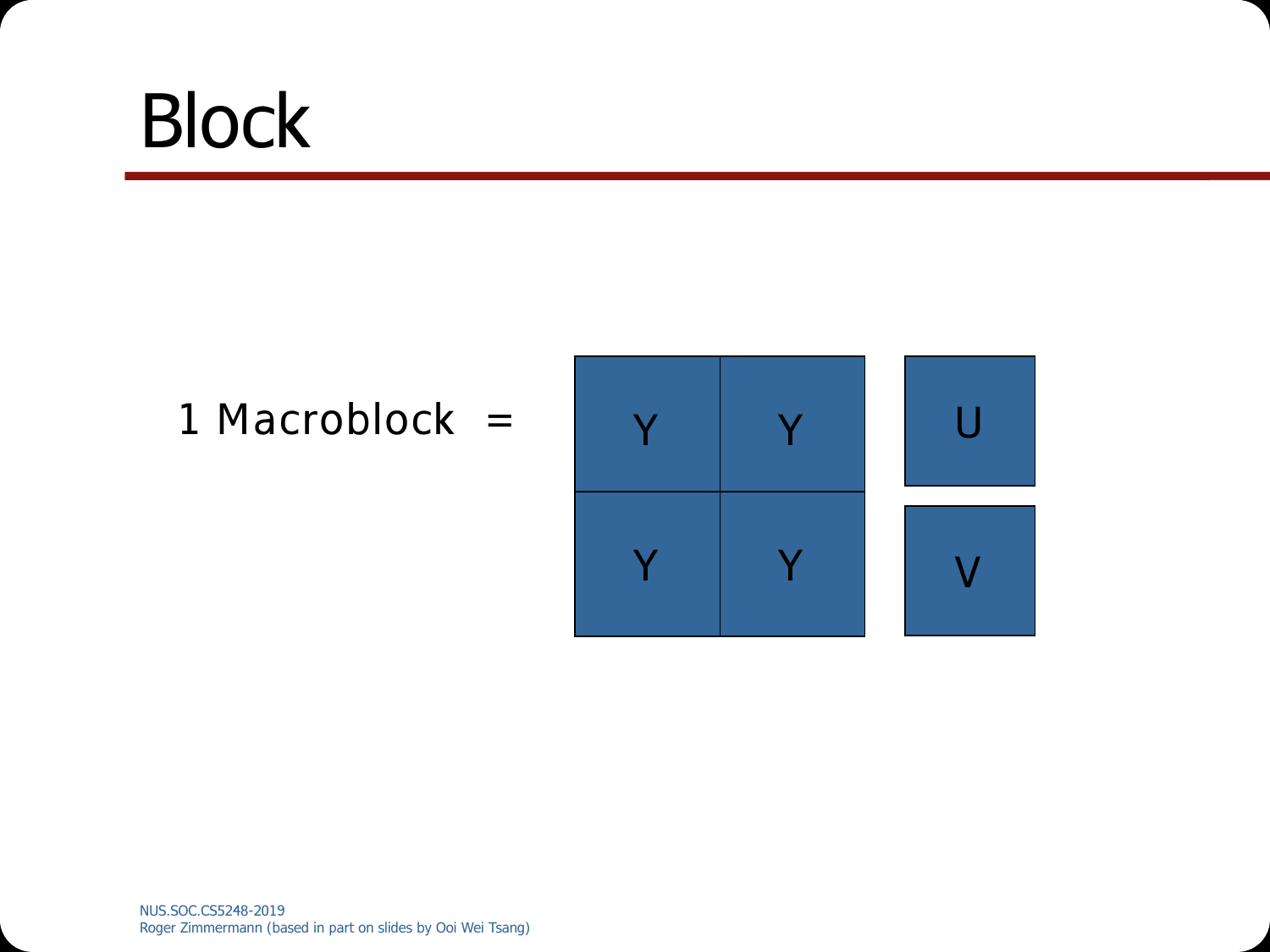

# Block

Y
Y
Y
Y
U
1 Macroblock  =
V

NUS.SOC.CS5248-2019
Roger Zimmermann (based in part on slides by Ooi Wei Tsang)